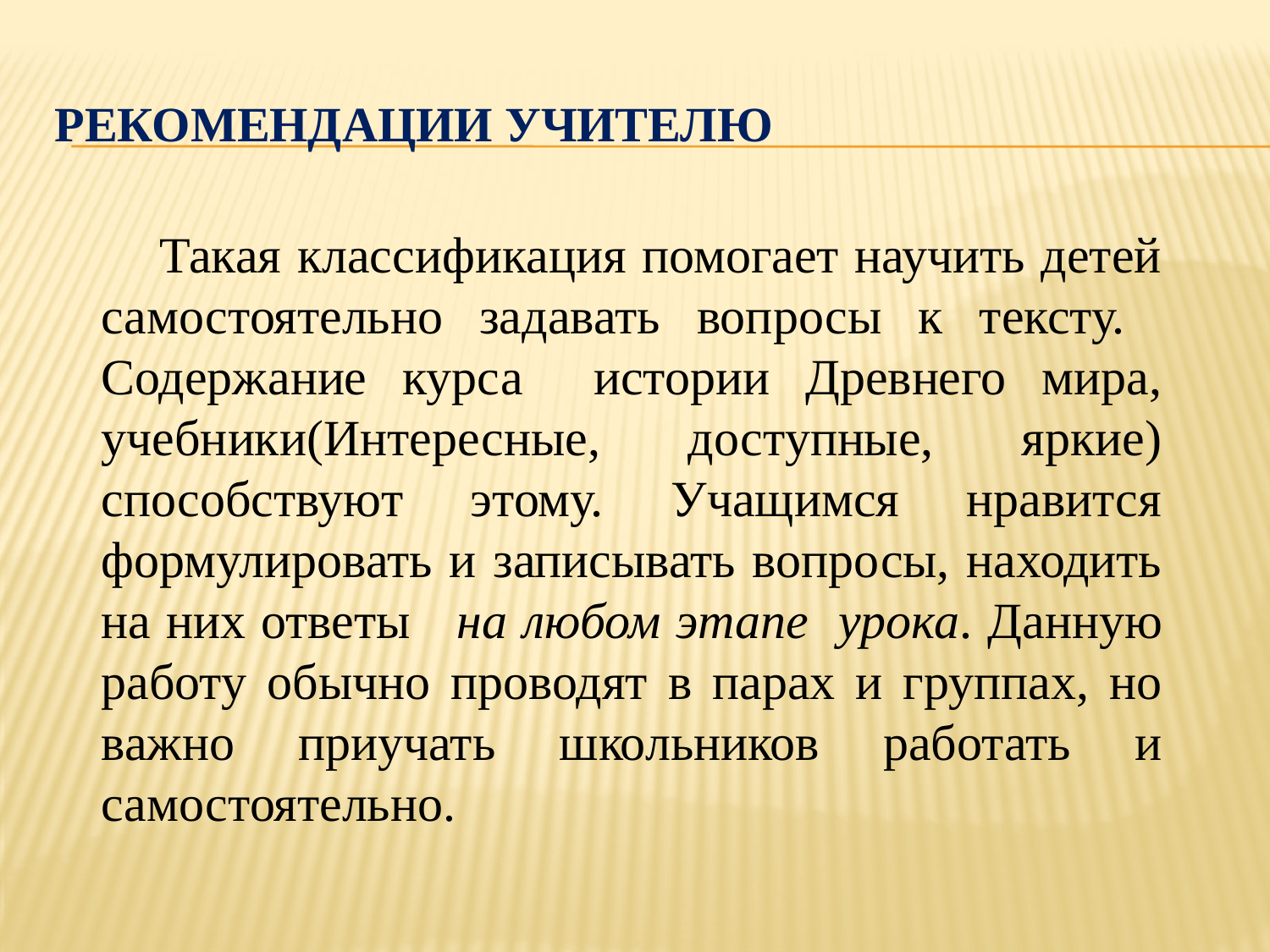

# Рекомендации учителю
      Такая классификация помогает научить детей самостоятельно задавать вопросы к тексту.  Содержание курса  истории Древнего мира, учебники(Интересные, доступные, яркие) способствуют этому. Учащимся нравится формулировать и записывать вопросы, находить на них ответы   на любом этапе  урока. Данную работу обычно проводят в парах и группах, но важно приучать школьников работать и самостоятельно.